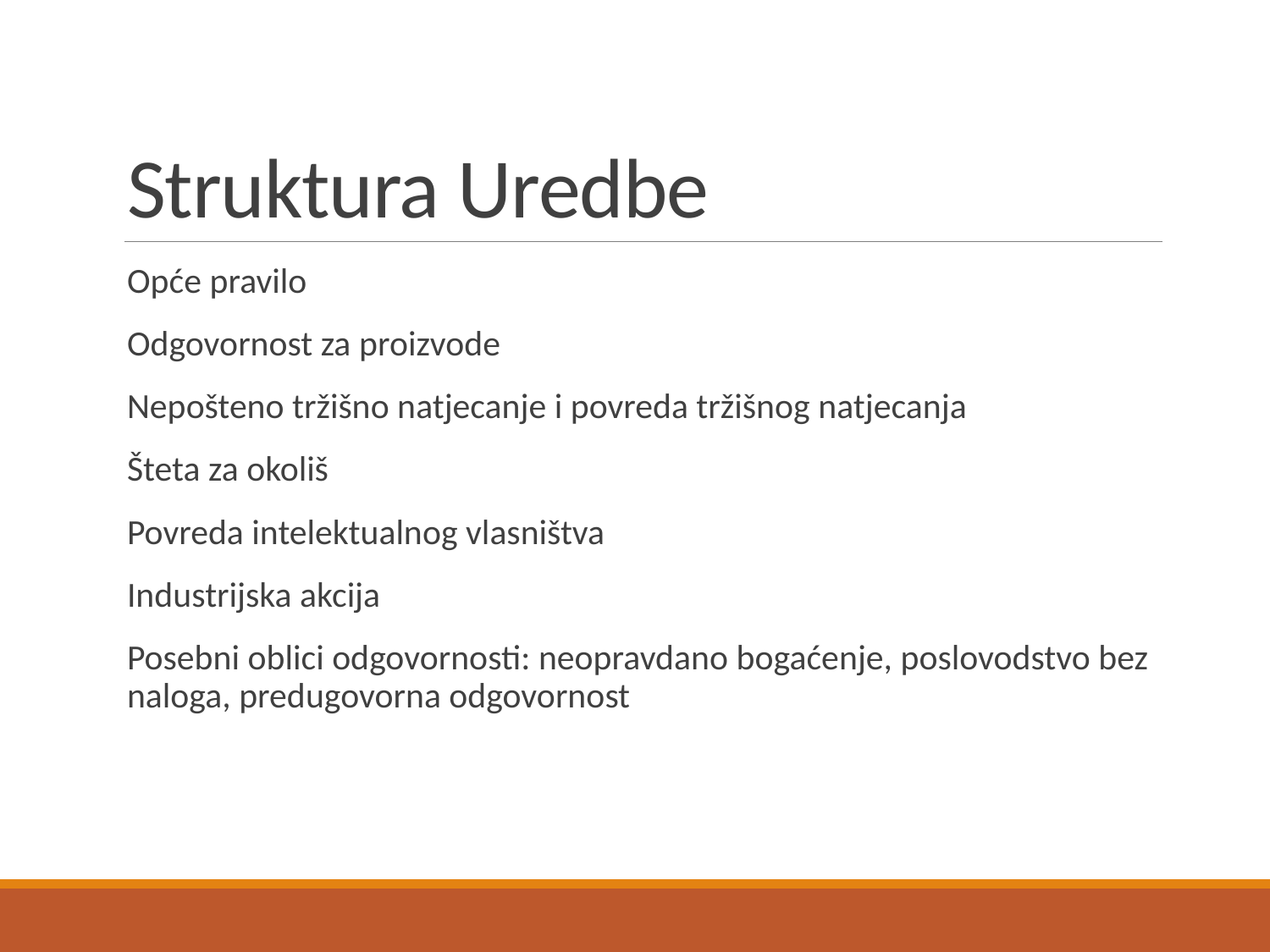

# Struktura Uredbe
Opće pravilo
Odgovornost za proizvode
Nepošteno tržišno natjecanje i povreda tržišnog natjecanja
Šteta za okoliš
Povreda intelektualnog vlasništva
Industrijska akcija
Posebni oblici odgovornosti: neopravdano bogaćenje, poslovodstvo bez naloga, predugovorna odgovornost